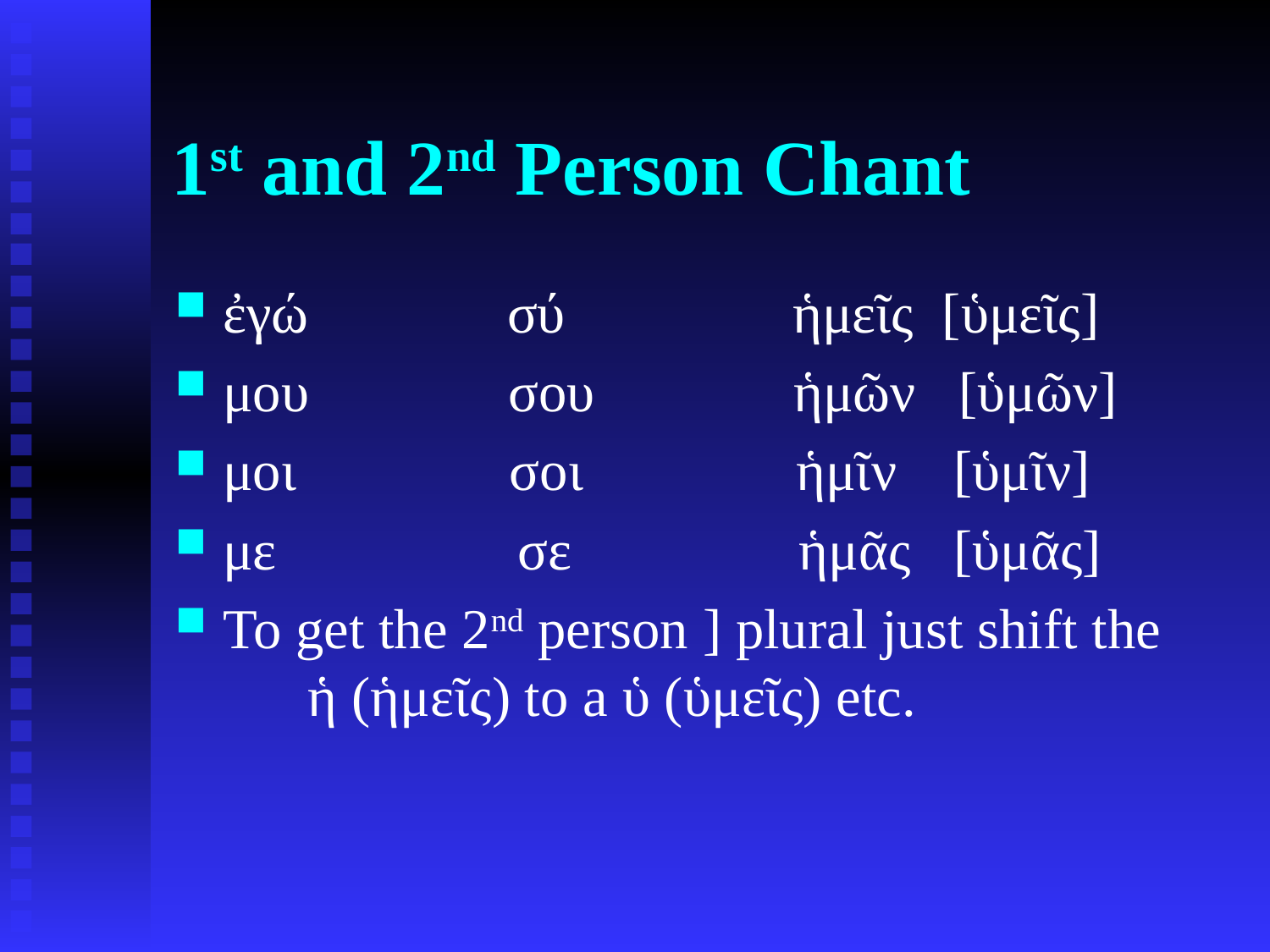

# 1st and 2nd Person Chant
ἐγώ              σύ                ἡμεῖς  [ὑμεῖς]
μου              σου              ἡμῶν   [ὑμῶν]
μοι               σοι               ἡμῖν    [ὑμῖν]
με                 σε                ἡμᾶς   [ὑμᾶς]
To get the 2nd person ] plural just shift the
      ἡ (ἡμεῖς) to a ὑ (ὑμεῖς) etc.